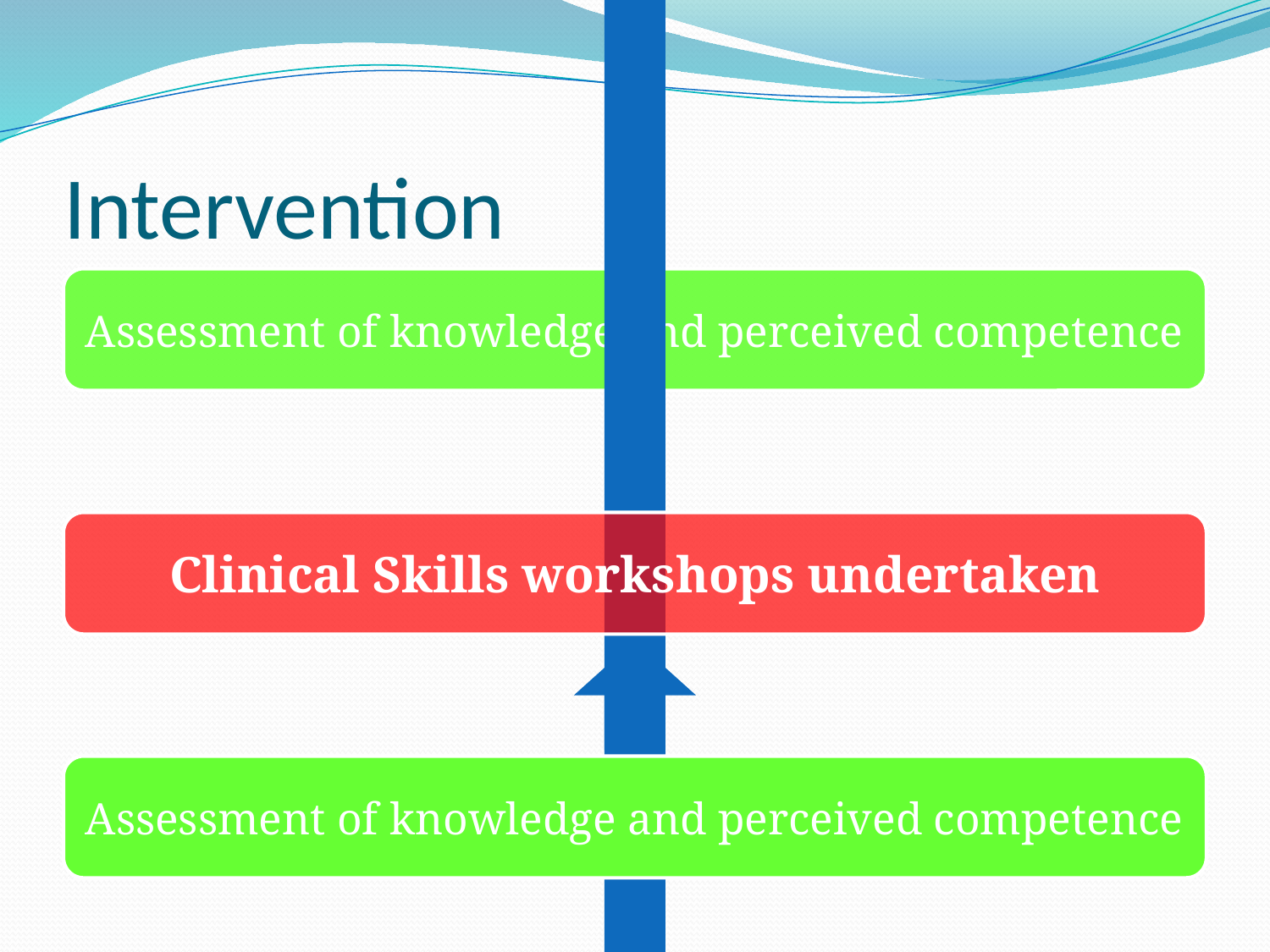

# Intervention
Assessment of knowledge and perceived competence
Clinical Skills workshops undertaken
Assessment of knowledge and perceived competence